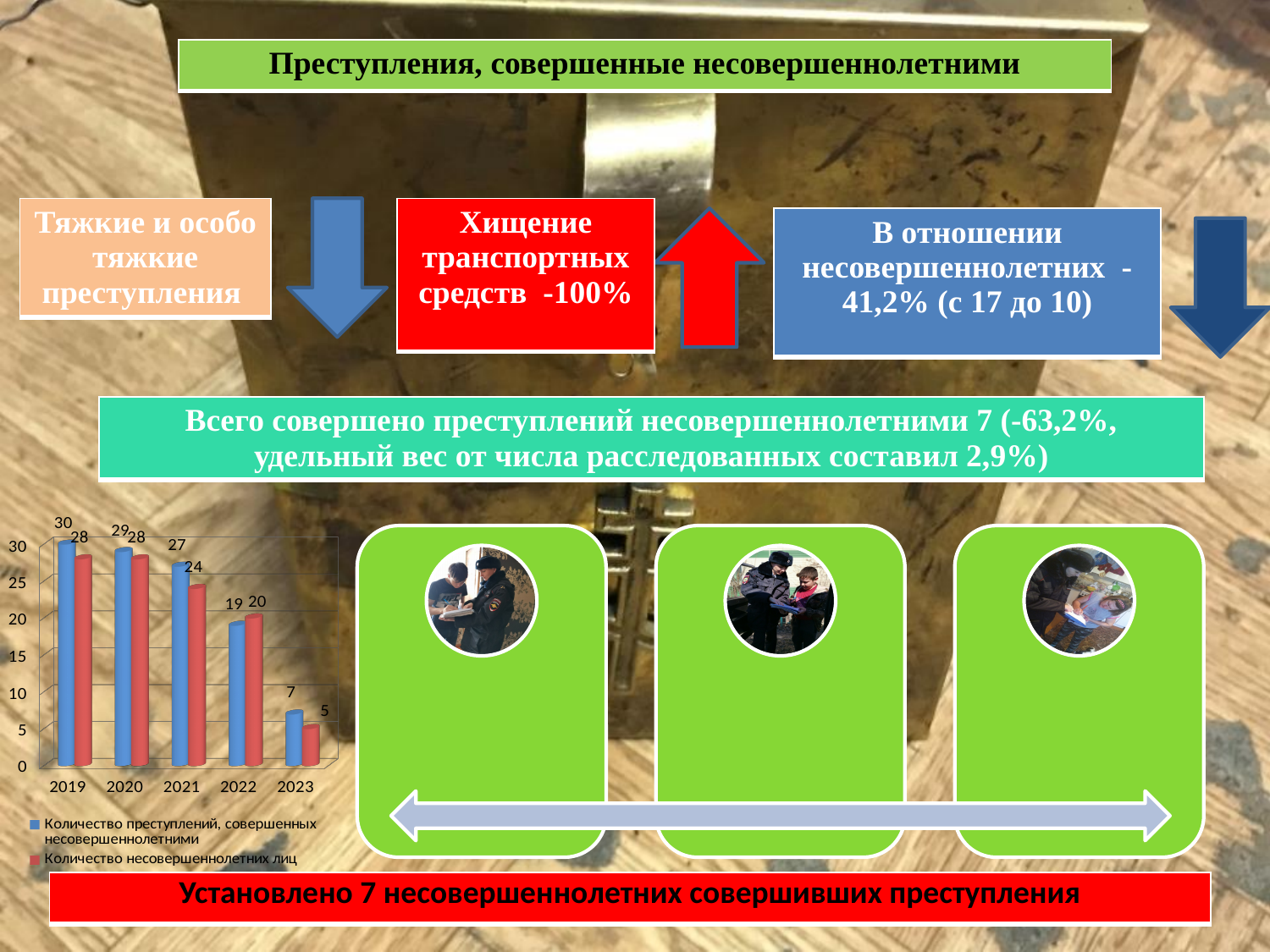

| Преступления, совершенные несовершеннолетними |
| --- |
| Тяжкие и особо тяжкие преступления |
| --- |

| Хищение транспортных средств -100% |
| --- |

| В отношении несовершеннолетних - 41,2% (с 17 до 10) |
| --- |

| Всего совершено преступлений несовершеннолетними 7 (-63,2%, удельный вес от числа расследованных составил 2,9%) |
| --- |

[unsupported chart]

| Установлено 7 несовершеннолетних совершивших преступления |
| --- |